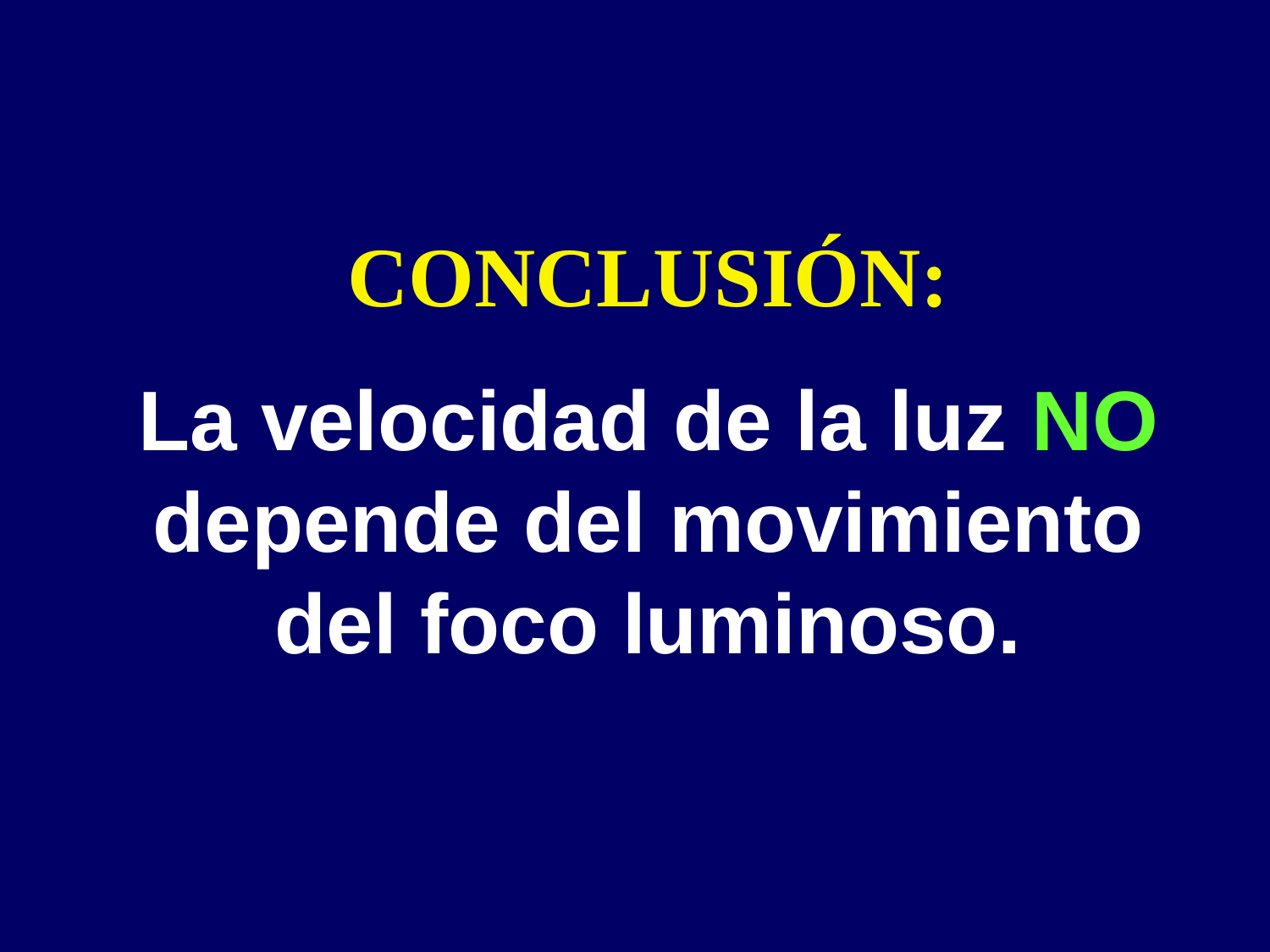

CONCLUSIÓN:
La velocidad de la luz NO depende del movimiento del foco luminoso.